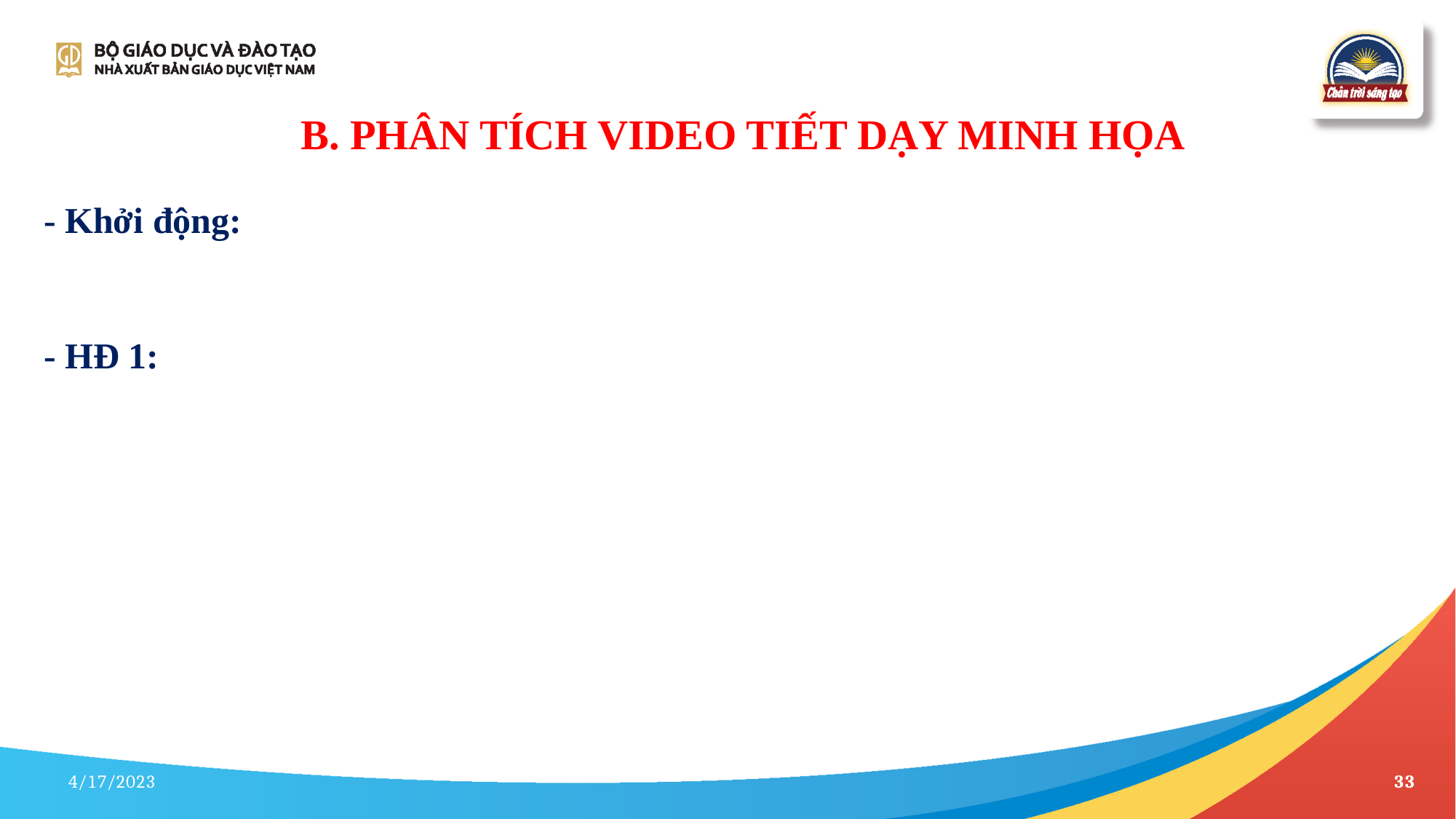

B. PHÂN TÍCH VIDEO TIẾT DẠY MINH HỌA
- Khởi động:

- HĐ 1:

4/17/2023
33